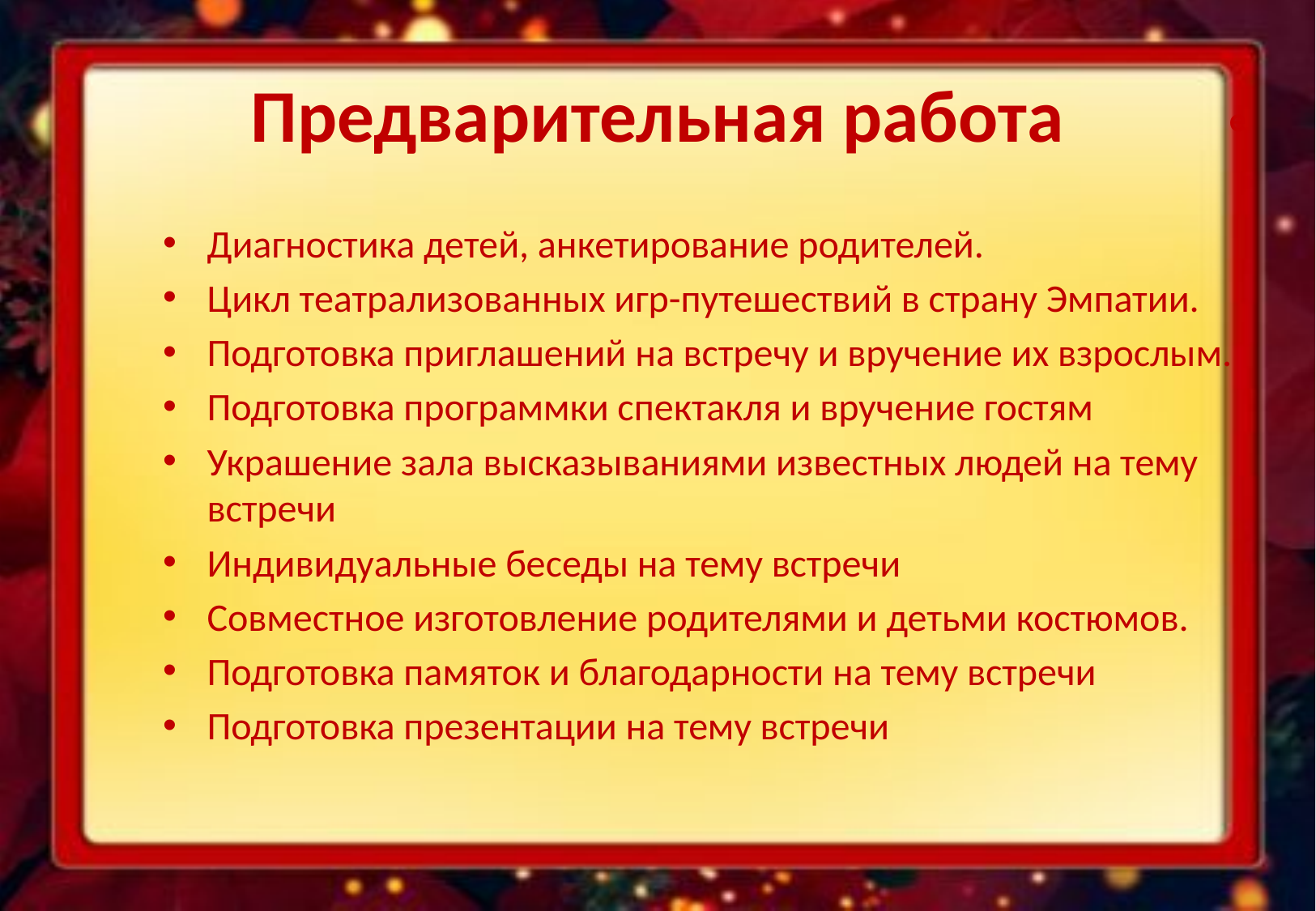

# Предварительная работа
е
Диагностика детей, анкетирование родителей.
Цикл театрализованных игр-путешествий в страну Эмпатии.
Подготовка приглашений на встречу и вручение их взрослым.
Подготовка программки спектакля и вручение гостям
Украшение зала высказываниями известных людей на тему встречи
Индивидуальные беседы на тему встречи
Совместное изготовление родителями и детьми костюмов.
Подготовка памяток и благодарности на тему встречи
Подготовка презентации на тему встречи